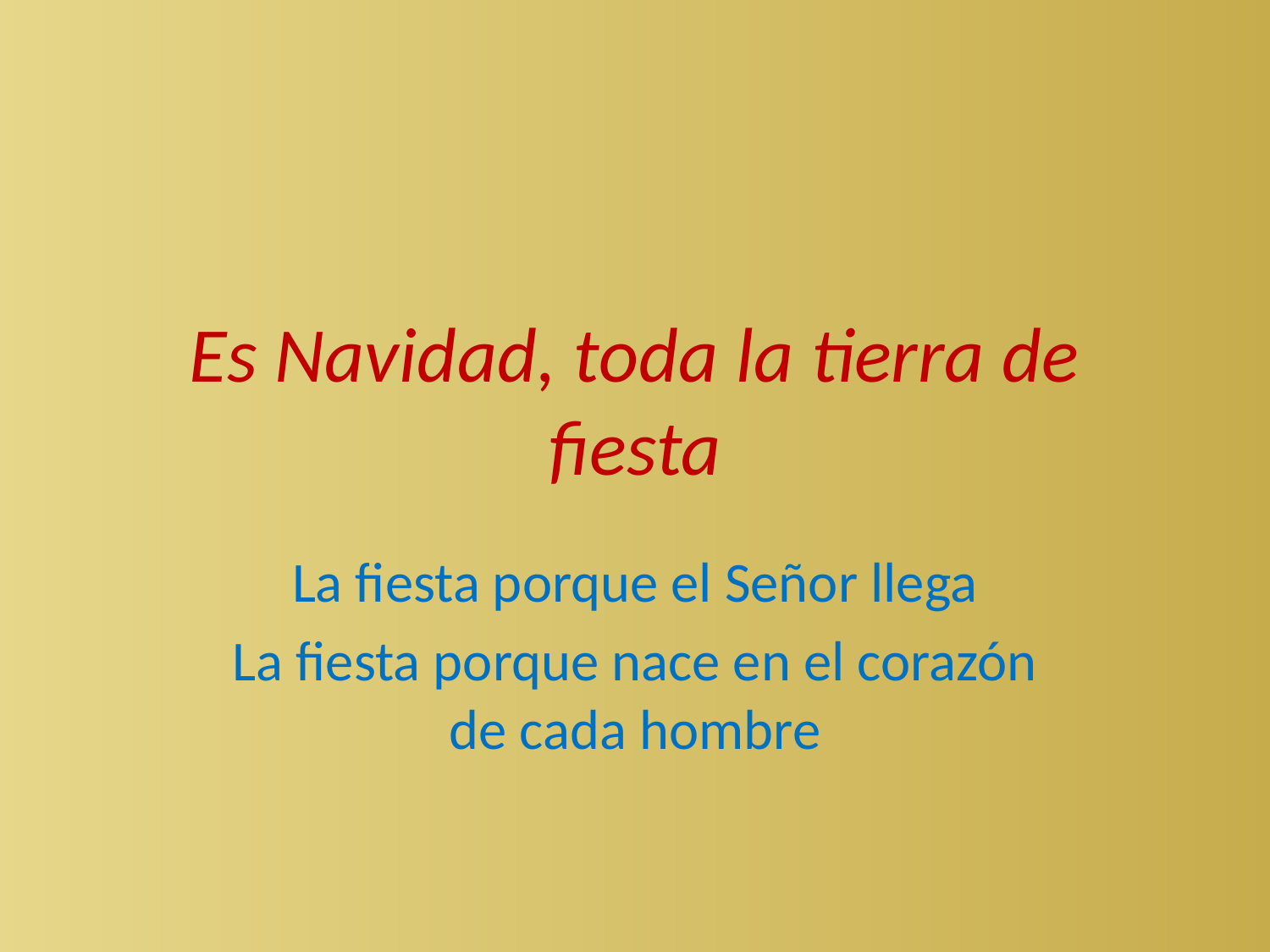

# Es Navidad, toda la tierra de fiesta
La fiesta porque el Señor llega
La fiesta porque nace en el corazón de cada hombre